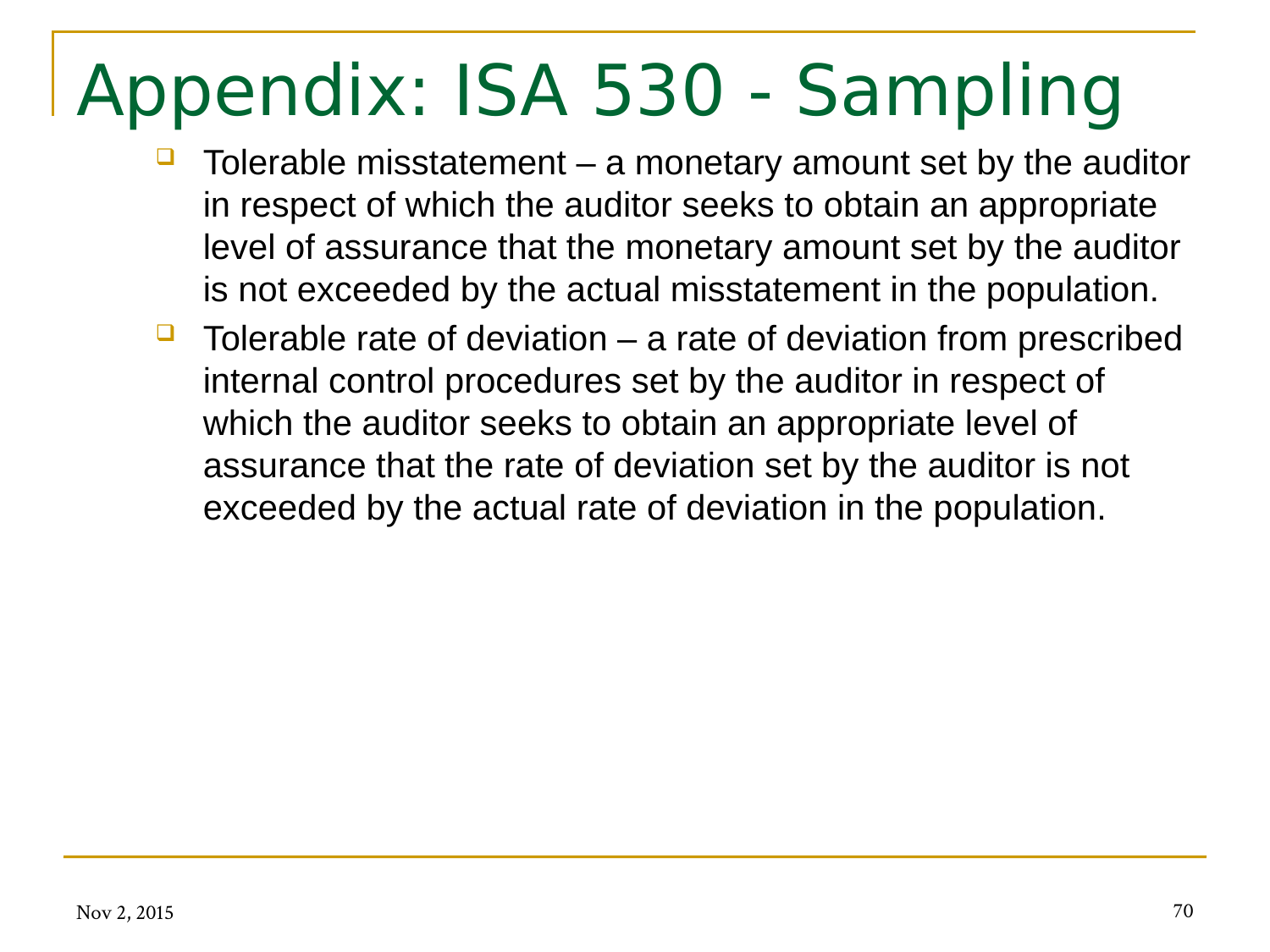

# Appendix: ISA 530 - Sampling
Tolerable misstatement – a monetary amount set by the auditor in respect of which the auditor seeks to obtain an appropriate level of assurance that the monetary amount set by the auditor is not exceeded by the actual misstatement in the population.
Tolerable rate of deviation – a rate of deviation from prescribed internal control procedures set by the auditor in respect of which the auditor seeks to obtain an appropriate level of assurance that the rate of deviation set by the auditor is not exceeded by the actual rate of deviation in the population.

Nov 2, 2015
70